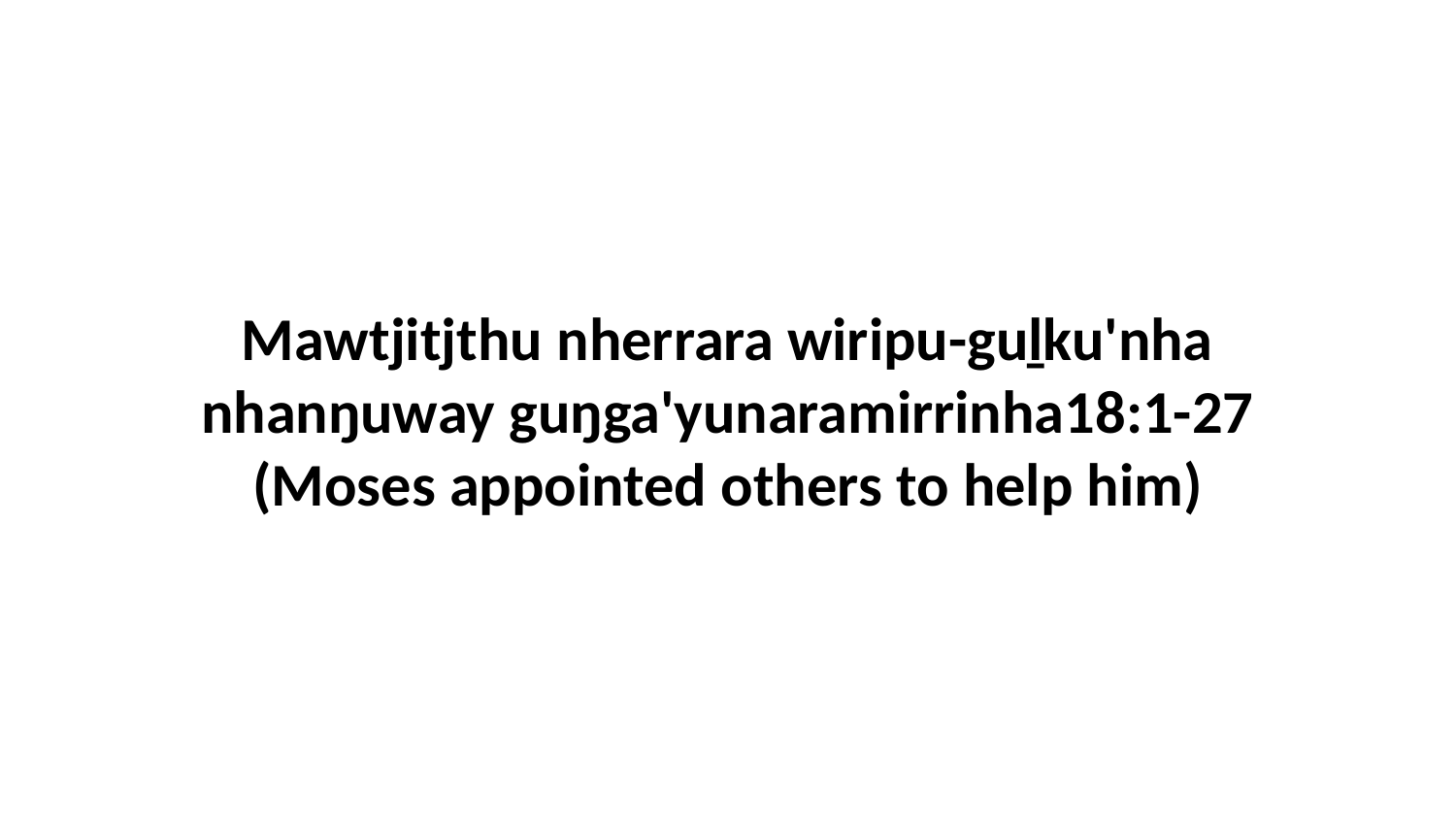

Mawtjitjthu nherrara wiripu-guḻku'nha nhanŋuway guŋga'yunaramirrinha18:1-27 (Moses appointed others to help him)